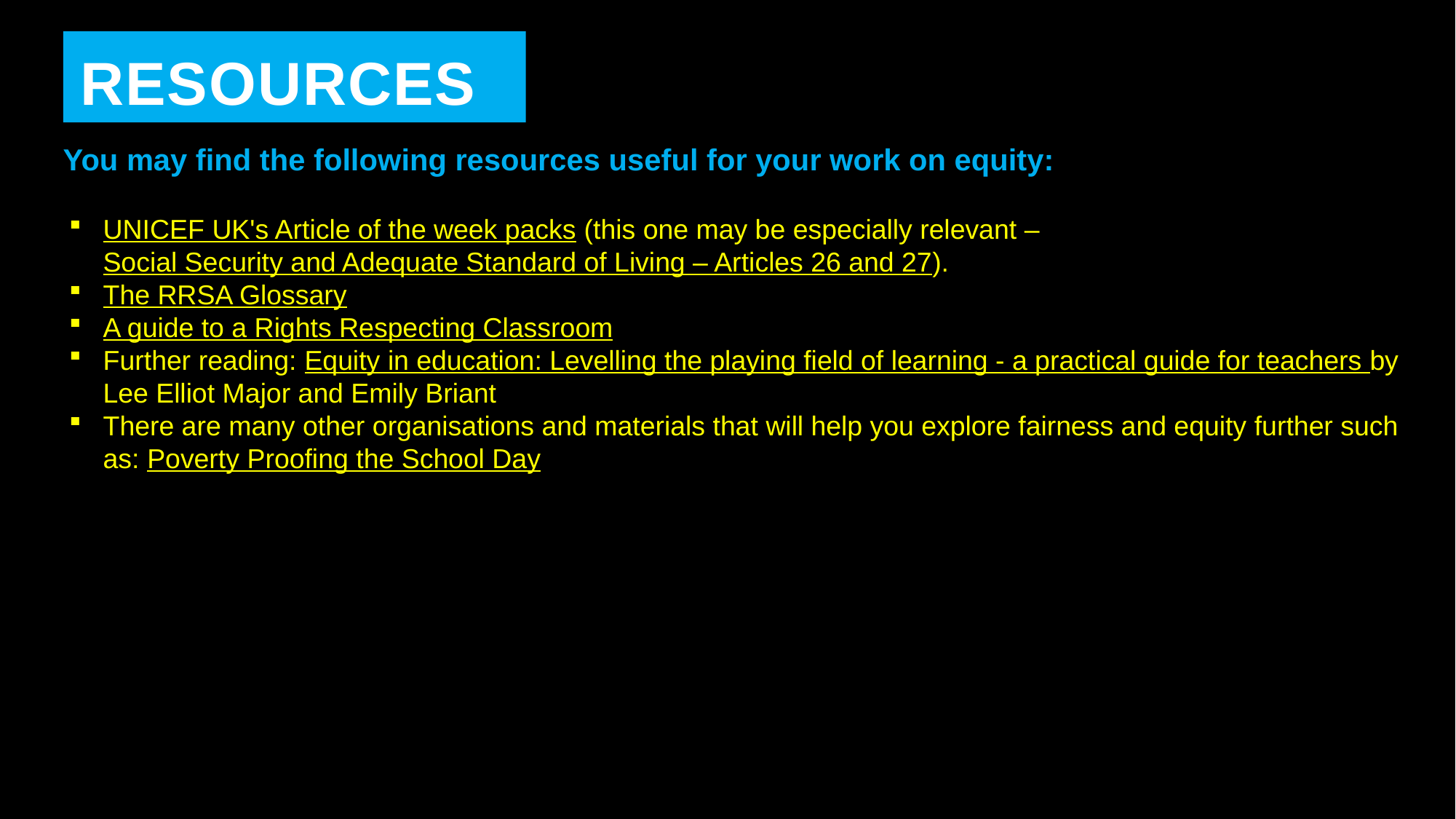

RESOURCES
You may find the following resources useful for your work on equity:
UNICEF UK's Article of the week packs (this one may be especially relevant – Social Security and Adequate Standard of Living – Articles 26 and 27).​
The RRSA Glossary
A guide to a Rights Respecting Classroom​
Further reading: Equity in education: Levelling the playing field of learning - a practical guide for teachers by Lee Elliot Major and Emily Briant ​
There are many other organisations and materials that will help you explore fairness and equity further such as:​ Poverty Proofing the School Day ​
​